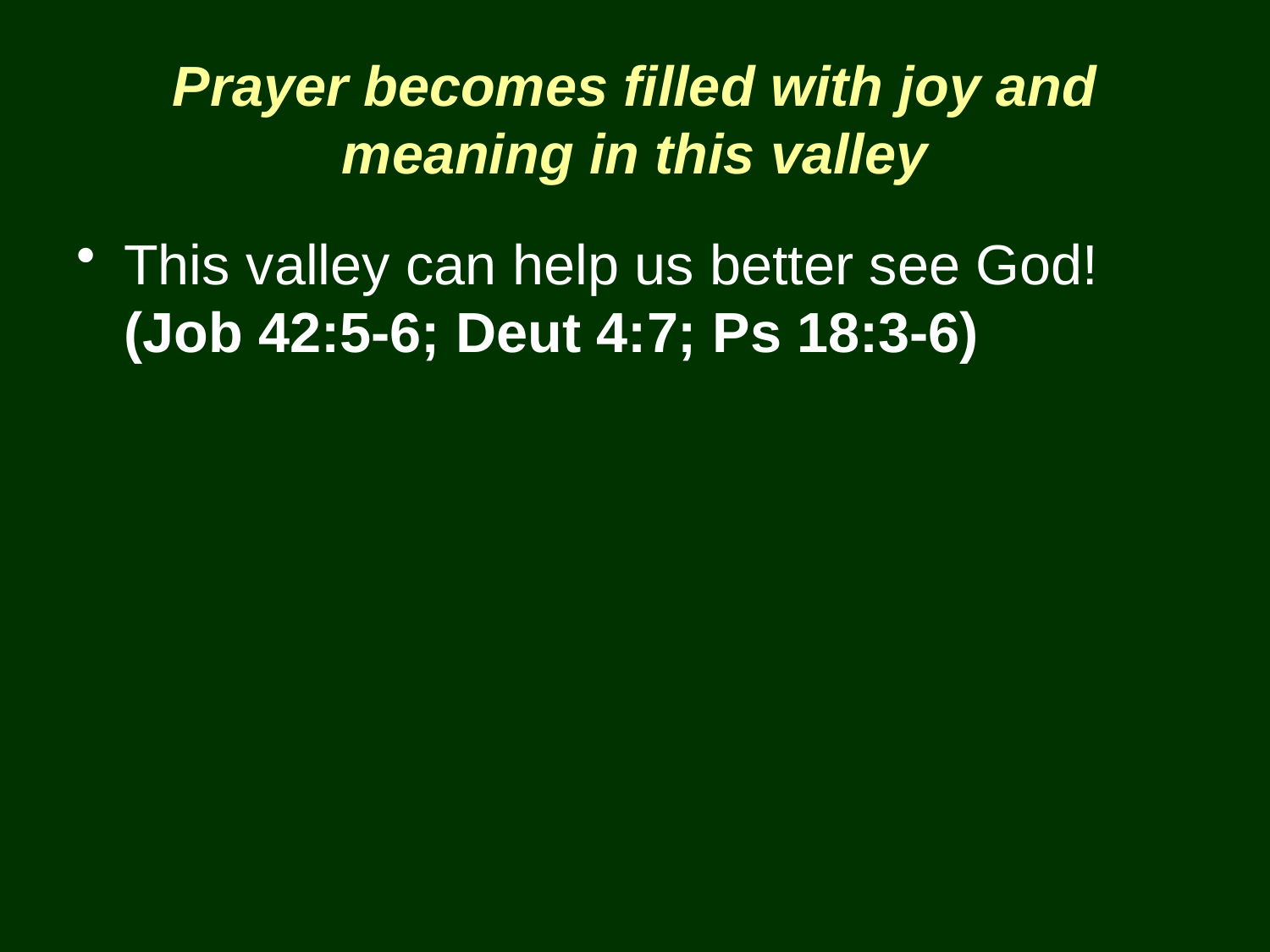

# Prayer becomes filled with joy and meaning in this valley
This valley can help us better see God! (Job 42:5-6; Deut 4:7; Ps 18:3-6)